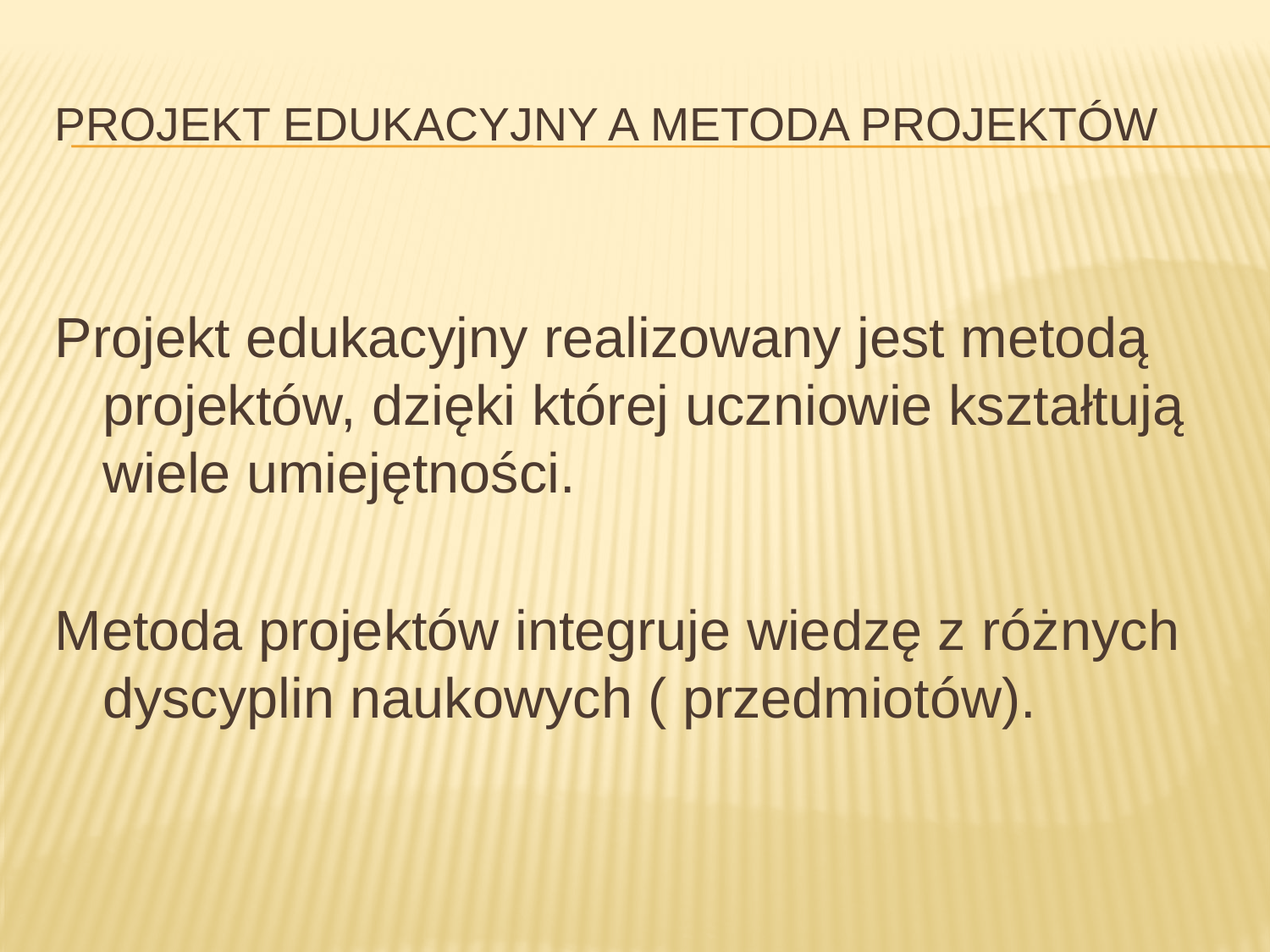

# Projekt edukacyjny a metoda projektów

Projekt edukacyjny realizowany jest metodą projektów, dzięki której uczniowie kształtują wiele umiejętności.

Metoda projektów integruje wiedzę z różnych dyscyplin naukowych ( przedmiotów).